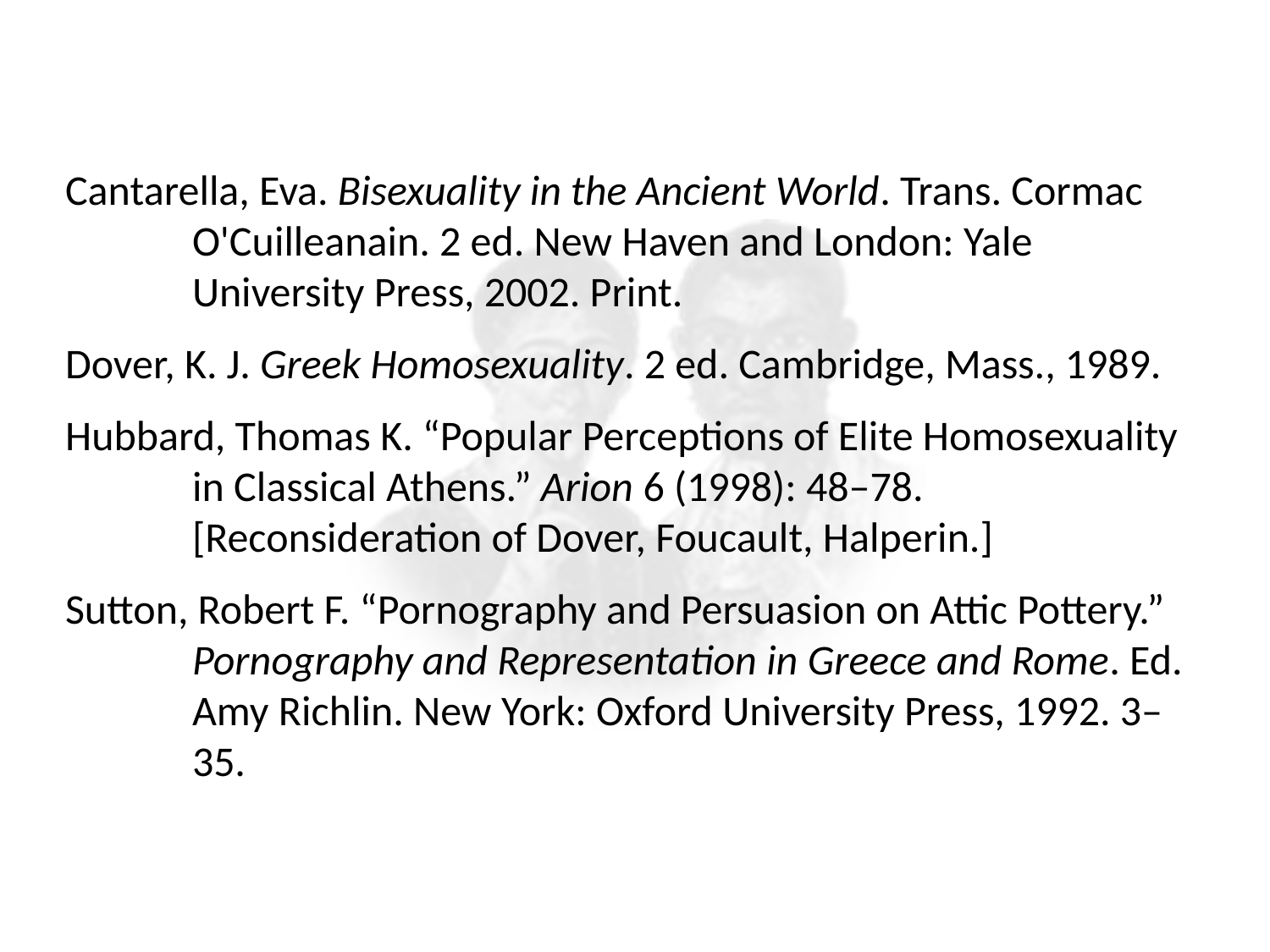

Cantarella, Eva. Bisexuality in the Ancient World. Trans. Cormac O'Cuilleanain. 2 ed. New Haven and London: Yale University Press, 2002. Print.
Dover, K. J. Greek Homosexuality. 2 ed. Cambridge, Mass., 1989.
Hubbard, Thomas K. “Popular Perceptions of Elite Homosexuality in Classical Athens.” Arion 6 (1998): 48–78. [Reconsideration of Dover, Foucault, Halperin.]
Sutton, Robert F. “Pornography and Persuasion on Attic Pottery.” Pornography and Representation in Greece and Rome. Ed. Amy Richlin. New York: Oxford University Press, 1992. 3–35.